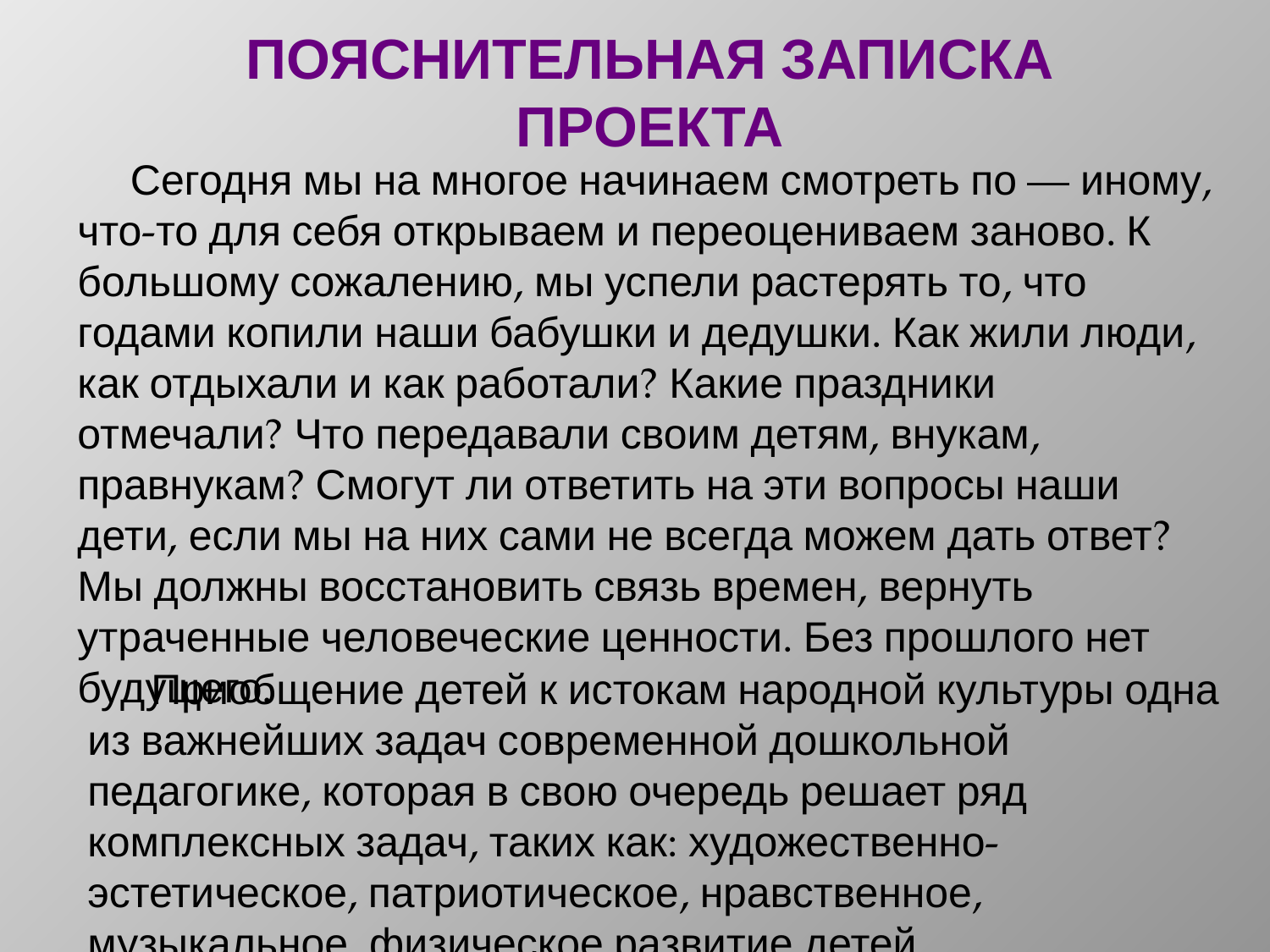

Пояснительная записка проекта
     Сегодня мы на многое начинаем смотреть по — иному, что-то для себя открываем и переоцениваем заново. К большому сожалению, мы успели растерять то, что годами копили наши бабушки и дедушки. Как жили люди, как отдыхали и как работали? Какие праздники отмечали? Что передавали своим детям, внукам, правнукам? Смогут ли ответить на эти вопросы наши дети, если мы на них сами не всегда можем дать ответ? Мы должны восстановить связь времен, вернуть утраченные человеческие ценности. Без прошлого нет будущего.
      Приобщение детей к истокам народной культуры одна из важнейших задач современной дошкольной педагогике, которая в свою очередь решает ряд комплексных задач, таких как: художественно-эстетическое, патриотическое, нравственное, музыкальное, физическое развитие детей.